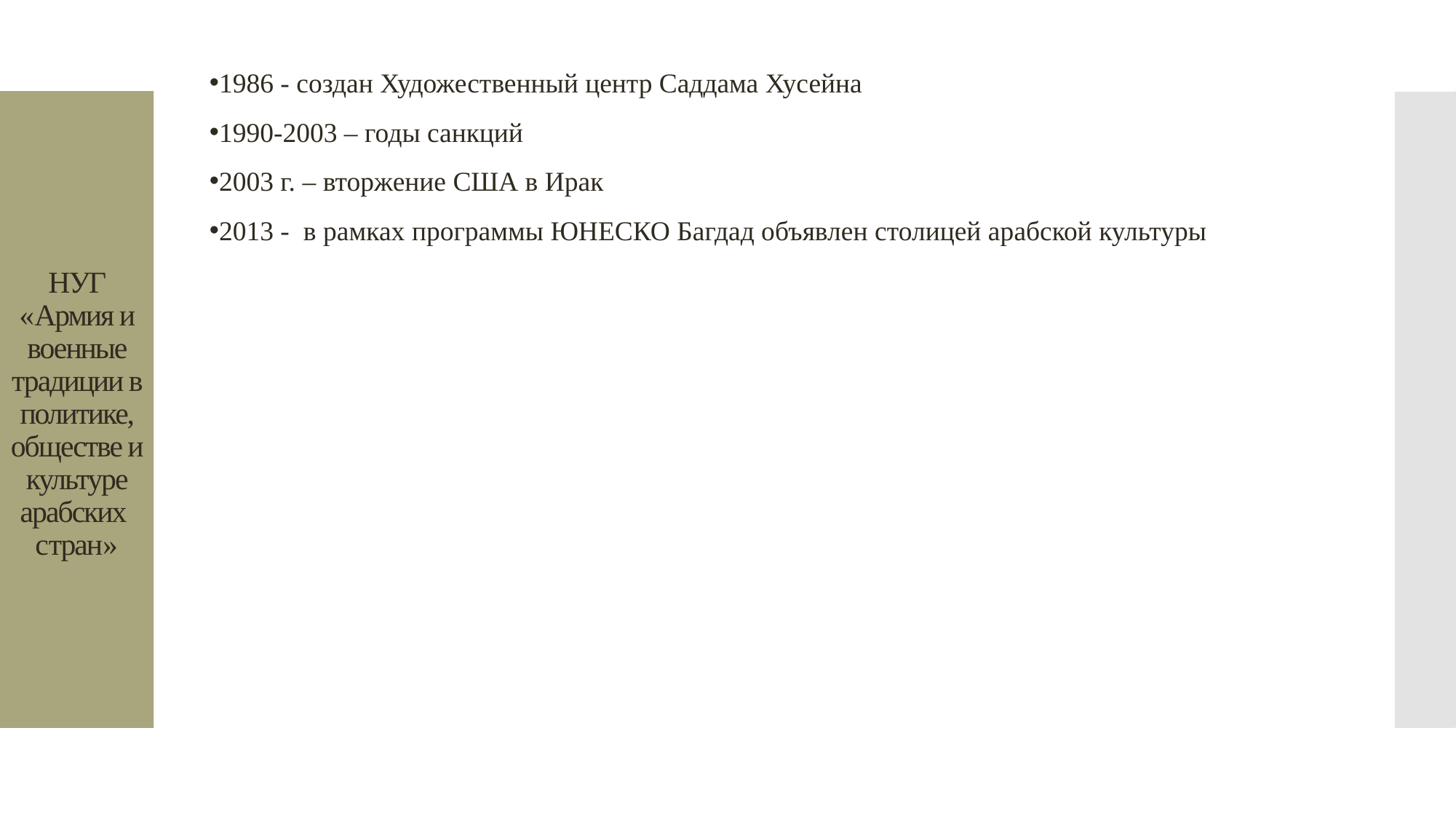

1986 - создан Художественный центр Саддама Хусейна
1990-2003 – годы санкций
2003 г. – вторжение США в Ирак
2013 -  в рамках программы ЮНЕСКО Багдад объявлен столицей арабской культуры

# НУГ «Армия и военные традиции в политике, обществе и культуре арабских  стран»